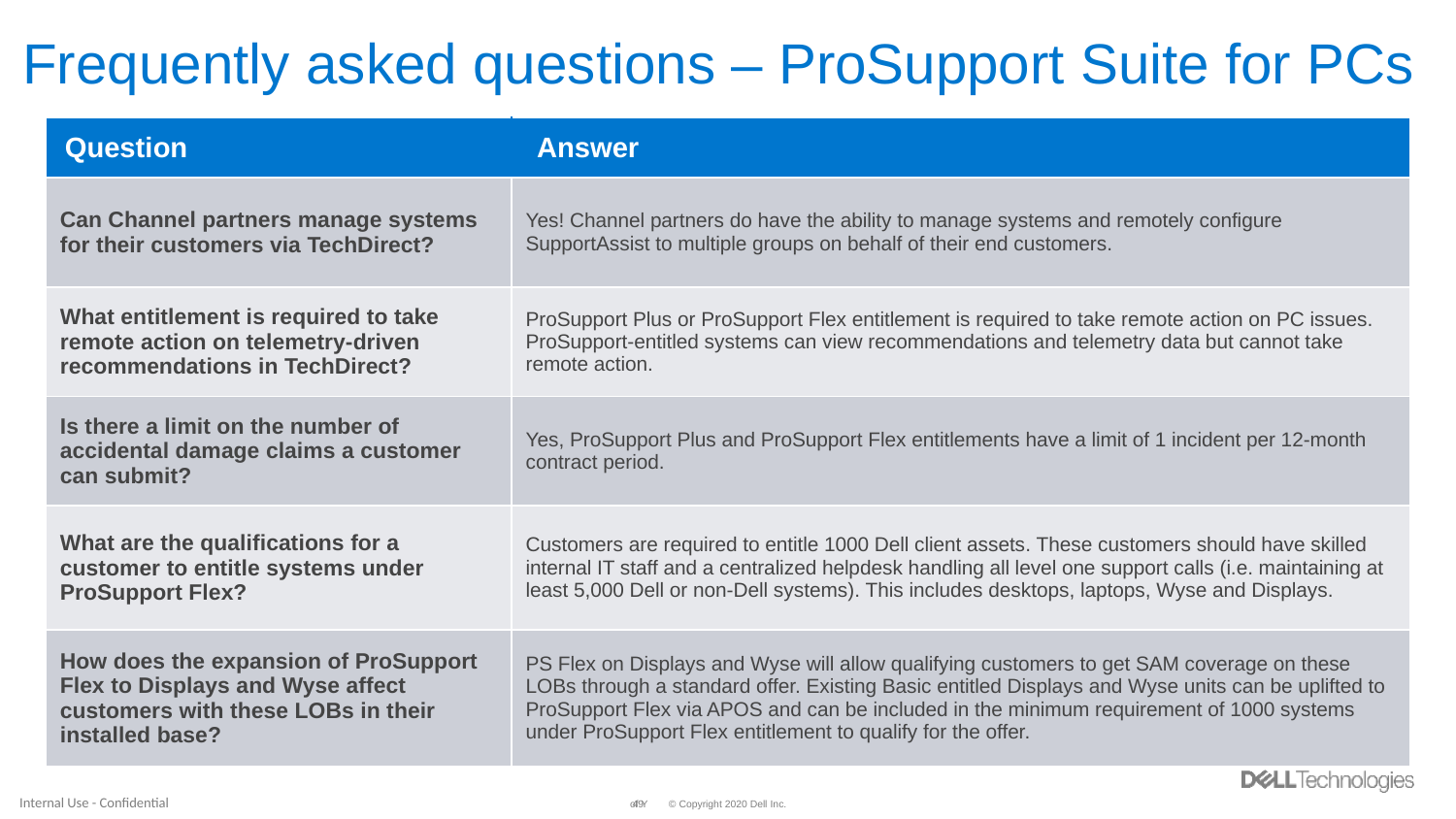

# Frequently asked questions – ProSupport Suite for PCs
| Question | Answer |
| --- | --- |
| Can Channel partners manage systems for their customers via TechDirect? | Yes! Channel partners do have the ability to manage systems and remotely configure SupportAssist to multiple groups on behalf of their end customers. |
| What entitlement is required to take remote action on telemetry-driven recommendations in TechDirect? | ProSupport Plus or ProSupport Flex entitlement is required to take remote action on PC issues. ProSupport-entitled systems can view recommendations and telemetry data but cannot take remote action. |
| Is there a limit on the number of accidental damage claims a customer can submit? | Yes, ProSupport Plus and ProSupport Flex entitlements have a limit of 1 incident per 12-month contract period. |
| What are the qualifications for a customer to entitle systems under ProSupport Flex? | Customers are required to entitle 1000 Dell client assets. These customers should have skilled internal IT staff and a centralized helpdesk handling all level one support calls (i.e. maintaining at least 5,000 Dell or non-Dell systems). This includes desktops, laptops, Wyse and Displays. |
| How does the expansion of ProSupport Flex to Displays and Wyse affect customers with these LOBs in their installed base? | PS Flex on Displays and Wyse will allow qualifying customers to get SAM coverage on these LOBs through a standard offer. Existing Basic entitled Displays and Wyse units can be uplifted to ProSupport Flex via APOS and can be included in the minimum requirement of 1000 systems under ProSupport Flex entitlement to qualify for the offer. |